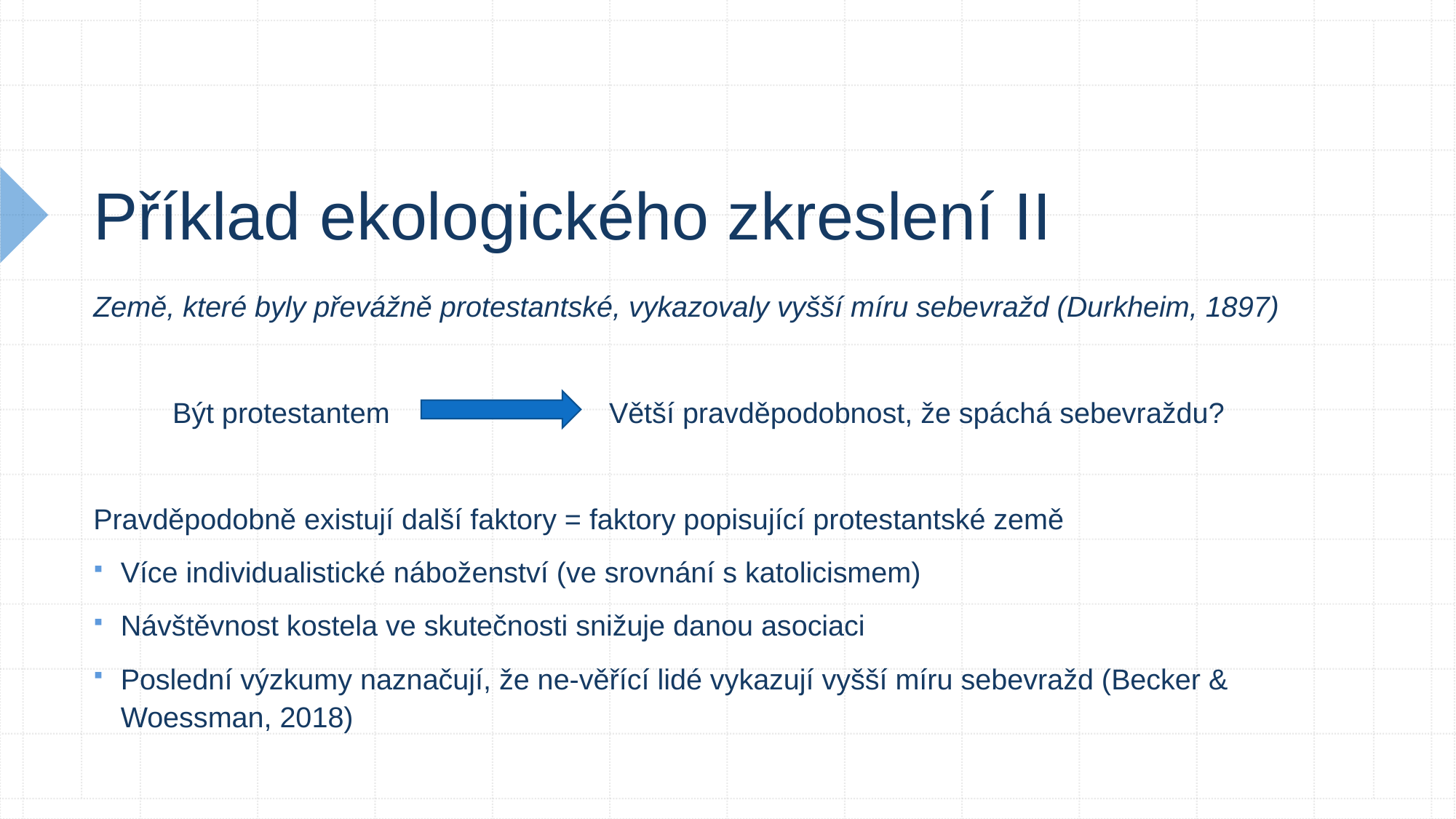

# Příklad ekologického zkreslení II
Země, které byly převážně protestantské, vykazovaly vyšší míru sebevražd (Durkheim, 1897)

Být protestantem 		Větší pravděpodobnost, že spáchá sebevraždu?

Pravděpodobně existují další faktory = faktory popisující protestantské země
Více individualistické náboženství (ve srovnání s katolicismem)
Návštěvnost kostela ve skutečnosti snižuje danou asociaci
Poslední výzkumy naznačují, že ne-věřící lidé vykazují vyšší míru sebevražd (Becker & Woessman, 2018)